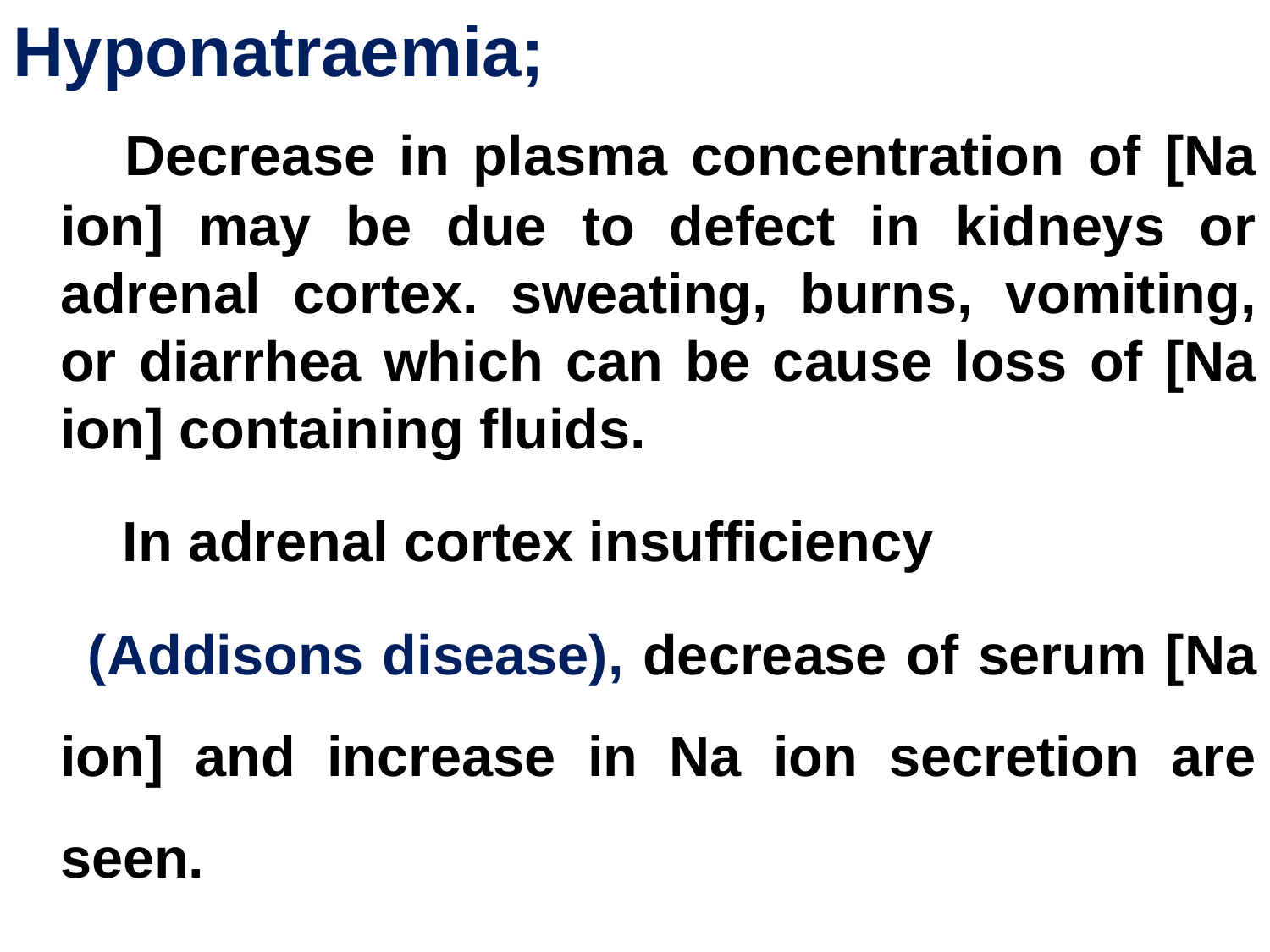

Hyponatraemia;
    Decrease in plasma concentration of [Na ion] may be due to defect in kidneys or adrenal cortex. sweating, burns, vomiting, or diarrhea which can be cause loss of [Na ion] containing fluids.
       In adrenal cortex insufficiency
    (Addisons disease), decrease of serum [Na ion] and increase in Na ion secretion are seen.